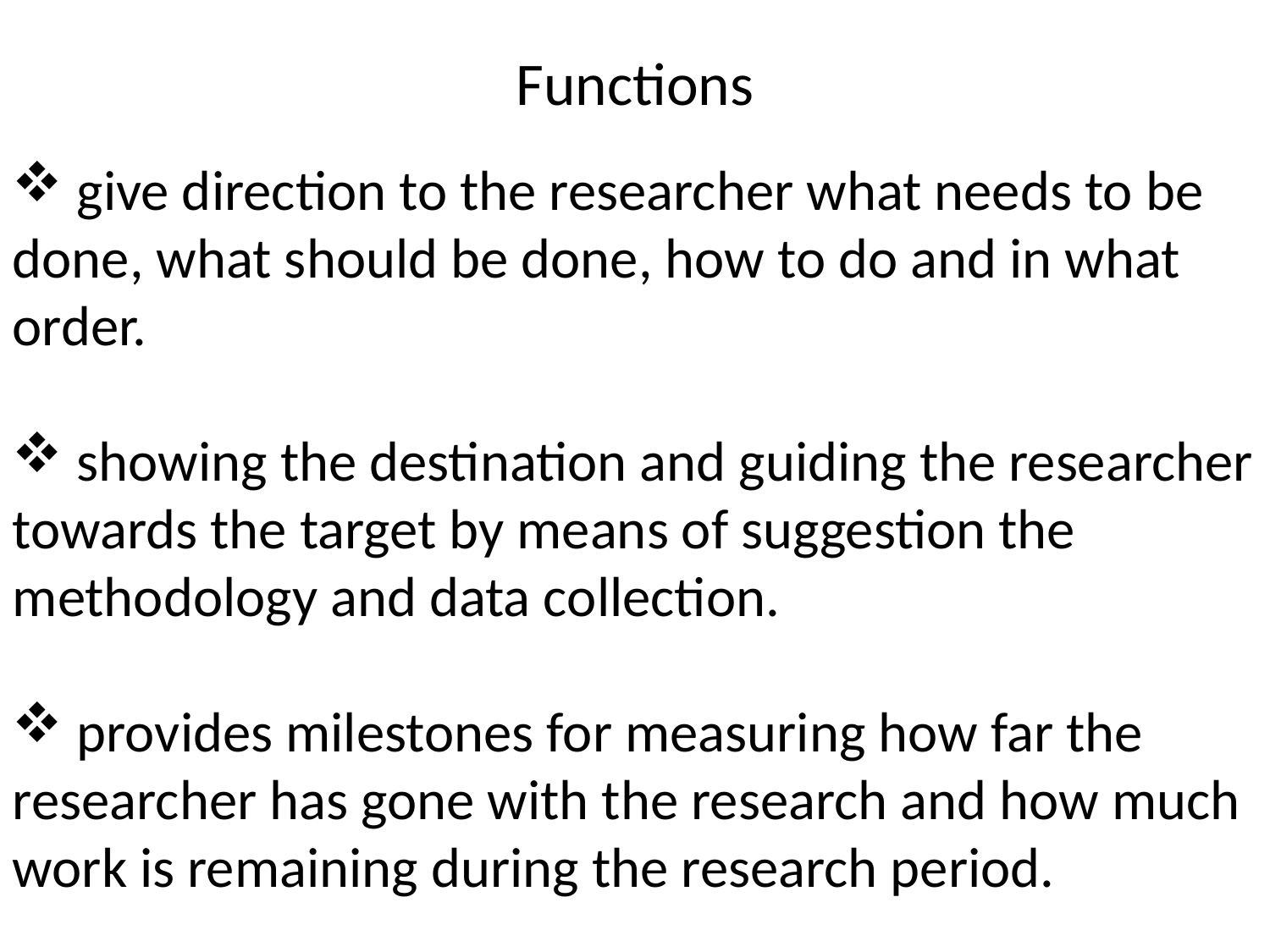

# Functions
 give direction to the researcher what needs to be done, what should be done, how to do and in what order.

 showing the destination and guiding the researcher towards the target by means of suggestion the methodology and data collection.

 provides milestones for measuring how far the researcher has gone with the research and how much work is remaining during the research period.